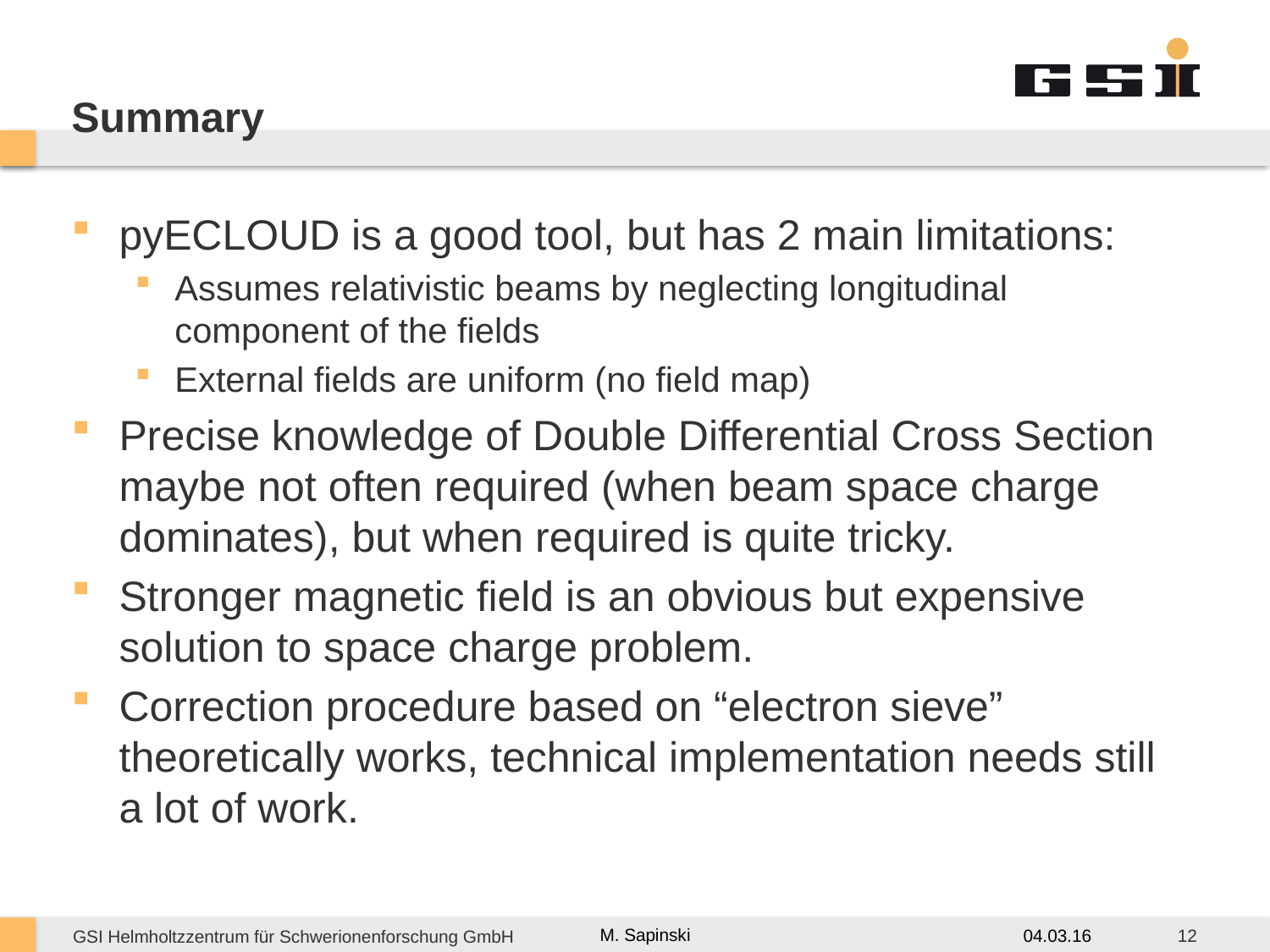

# Summary
pyECLOUD is a good tool, but has 2 main limitations:
Assumes relativistic beams by neglecting longitudinal component of the fields
External fields are uniform (no field map)
Precise knowledge of Double Differential Cross Section maybe not often required (when beam space charge dominates), but when required is quite tricky.
Stronger magnetic field is an obvious but expensive solution to space charge problem.
Correction procedure based on “electron sieve” theoretically works, technical implementation needs still a lot of work.
M. Sapinski
04.03.16
12